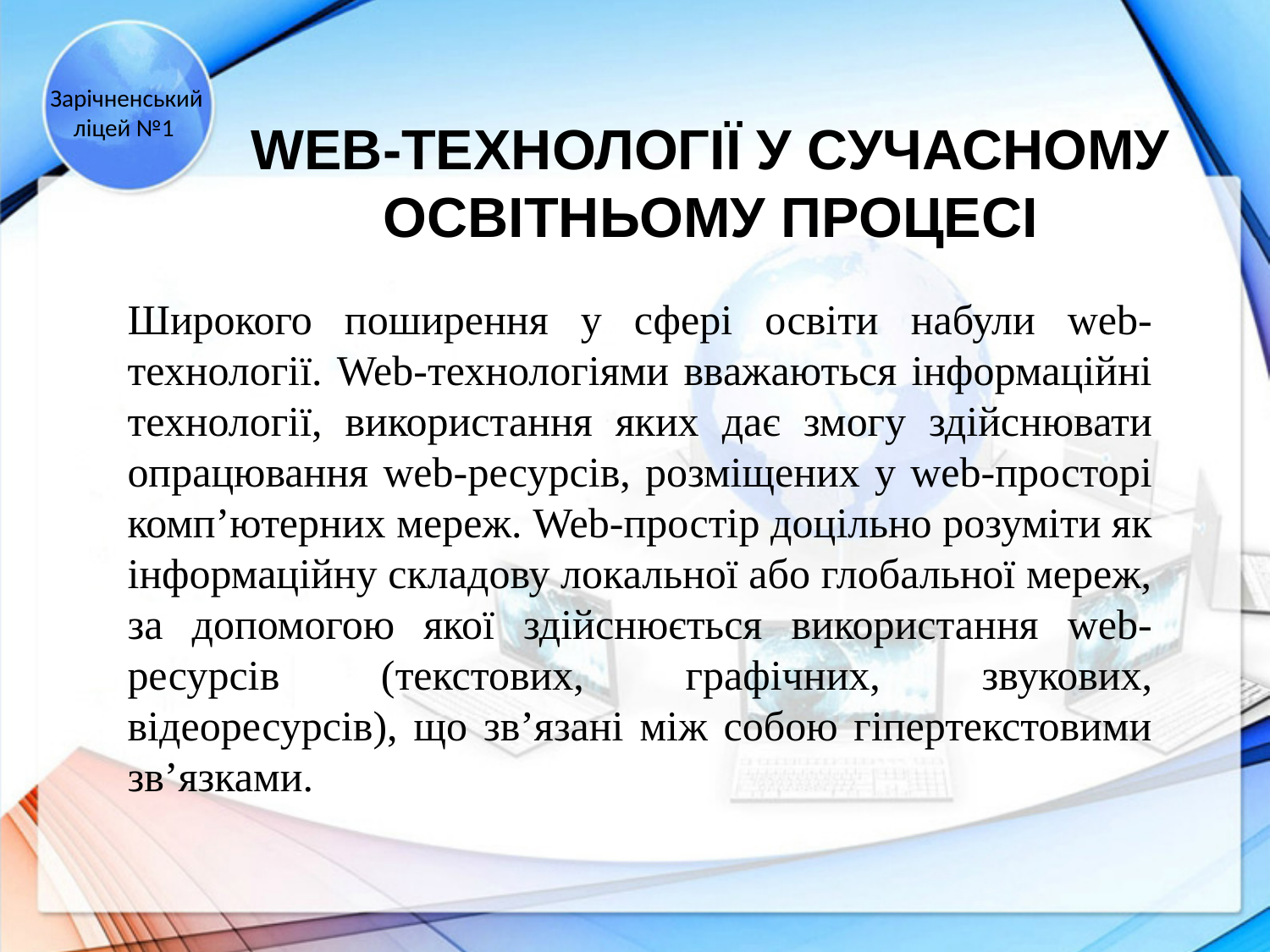

Зарічненський ліцей №1
WEB-ТЕХНОЛОГІЇ У СУЧАСНОМУ ОСВІТНЬОМУ ПРОЦЕСІ
Широкого поширення у сфері освіти набули web-технології. Web-технологіями вважаються інформаційні технології, використання яких дає змогу здійснювати опрацювання web-ресурсів, розміщених у web-просторі комп’ютерних мереж. Web-простір доцільно розуміти як інформаційну складову локальної або глобальної мереж, за допомогою якої здійснюється використання web-ресурсів (текстових, графічних, звукових, відеоресурсів), що зв’язані між собою гіпертекстовими зв’язками.